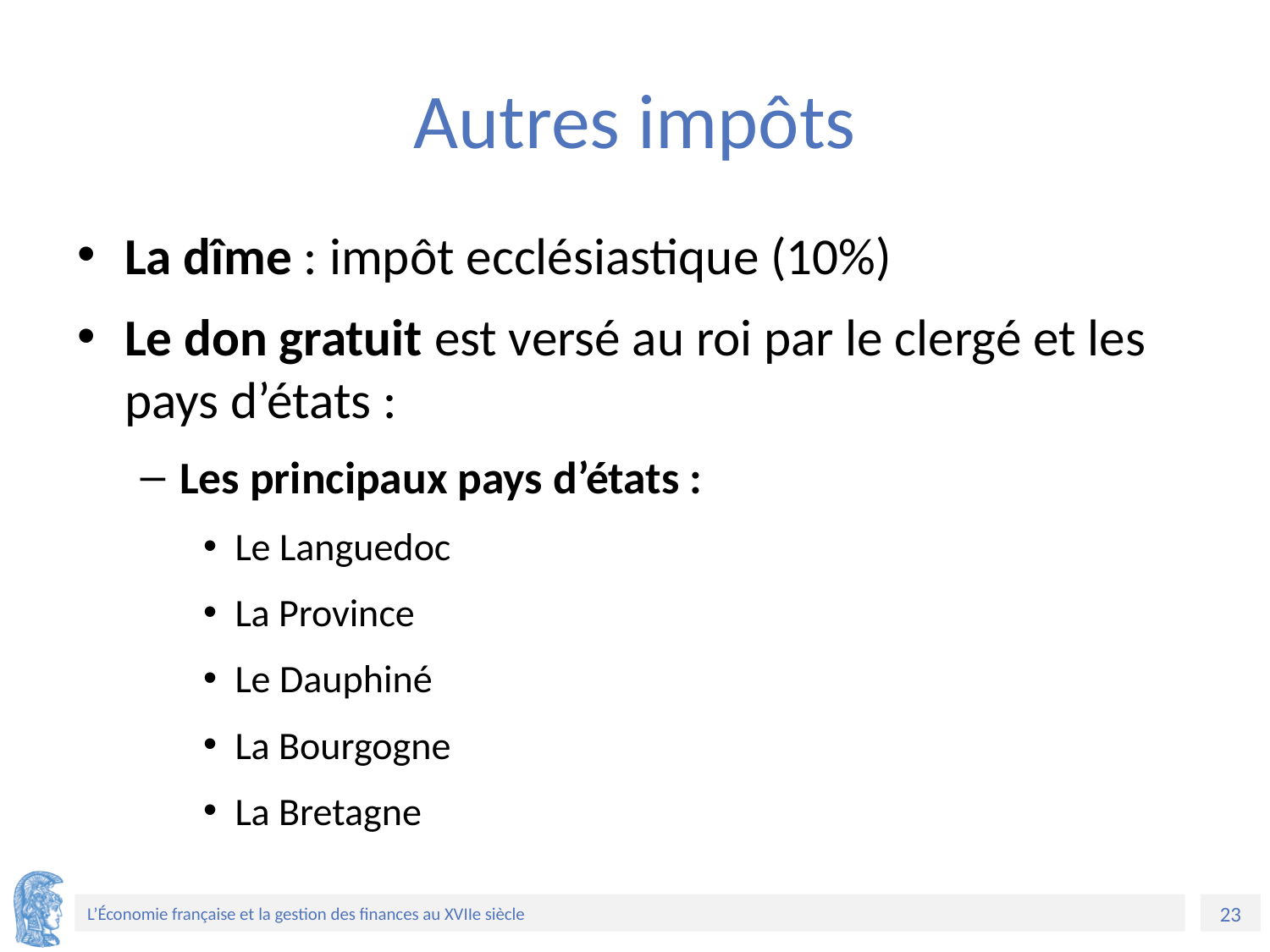

# Autres impôts
La dîme : impôt ecclésiastique (10%)
Le don gratuit est versé au roi par le clergé et les pays d’états :
Les principaux pays d’états :
Le Languedoc
La Province
Le Dauphiné
La Bourgogne
La Bretagne